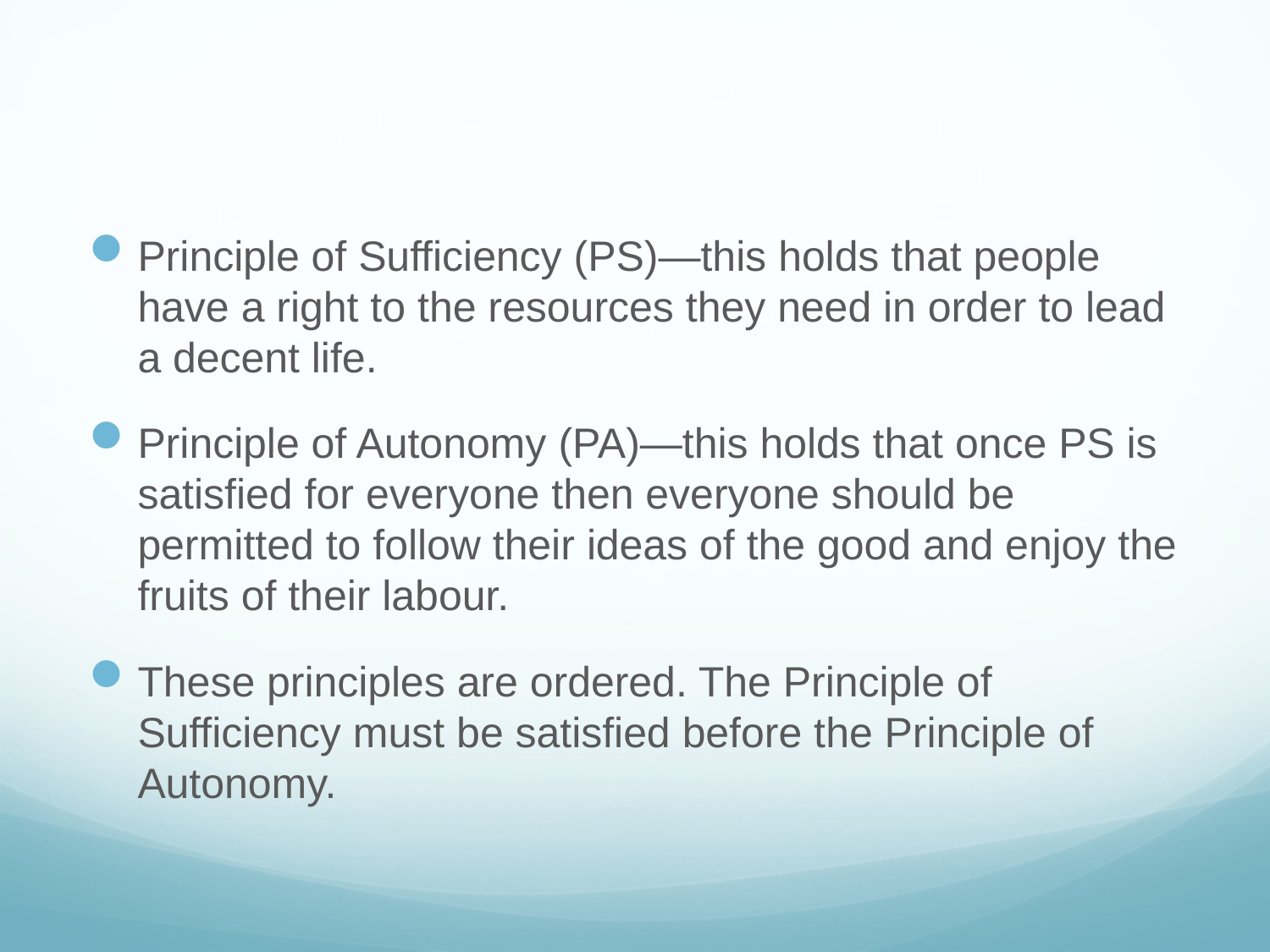

#
Principle of Sufficiency (PS)—this holds that people have a right to the resources they need in order to lead a decent life.
Principle of Autonomy (PA)—this holds that once PS is satisfied for everyone then everyone should be permitted to follow their ideas of the good and enjoy the fruits of their labour.
These principles are ordered. The Principle of Sufficiency must be satisfied before the Principle of Autonomy.